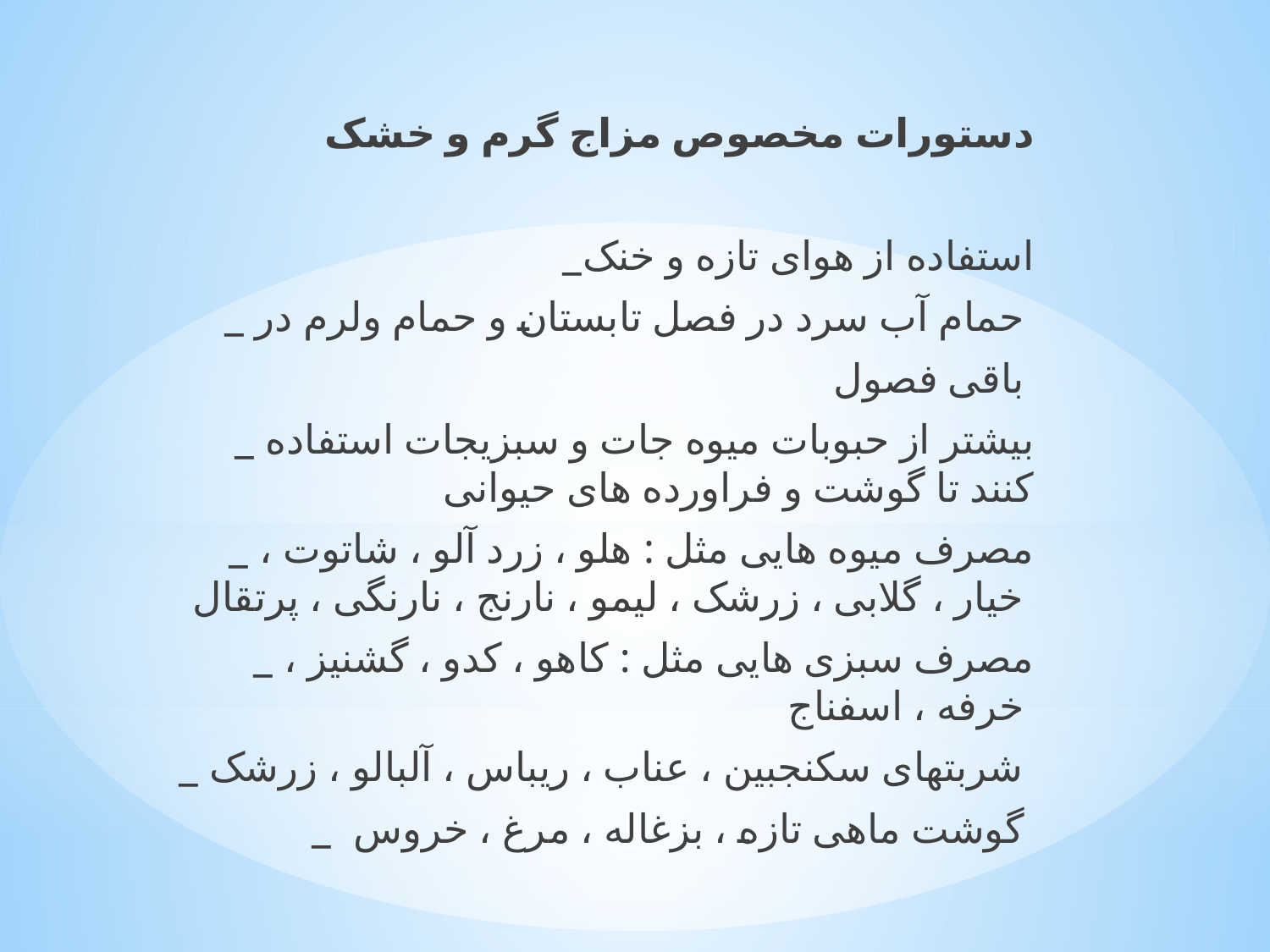

دستورات مخصوص مزاج گرم و خشک

_استفاده از هوای تازه و خنک
_ حمام آب سرد در فصل تابستان و حمام ولرم در
باقی فصول
_ بیشتر از حبوبات میوه جات و سبزیجات استفاده کنند تا گوشت و فراورده های حیوانی
_ مصرف میوه هایی مثل : هلو ، زرد آلو ، شاتوت ، خیار ، گلابی ، زرشک ، لیمو ، نارنج ، نارنگی ، پرتقال
_ مصرف سبزی هایی مثل : کاهو ، کدو ، گشنیز ، خرفه ، اسفناج
_ شربتهای سکنجبین ، عناب ، ریباس ، آلبالو ، زرشک
_  گوشت ماهی تازه ، بزغاله ، مرغ ، خروس
#